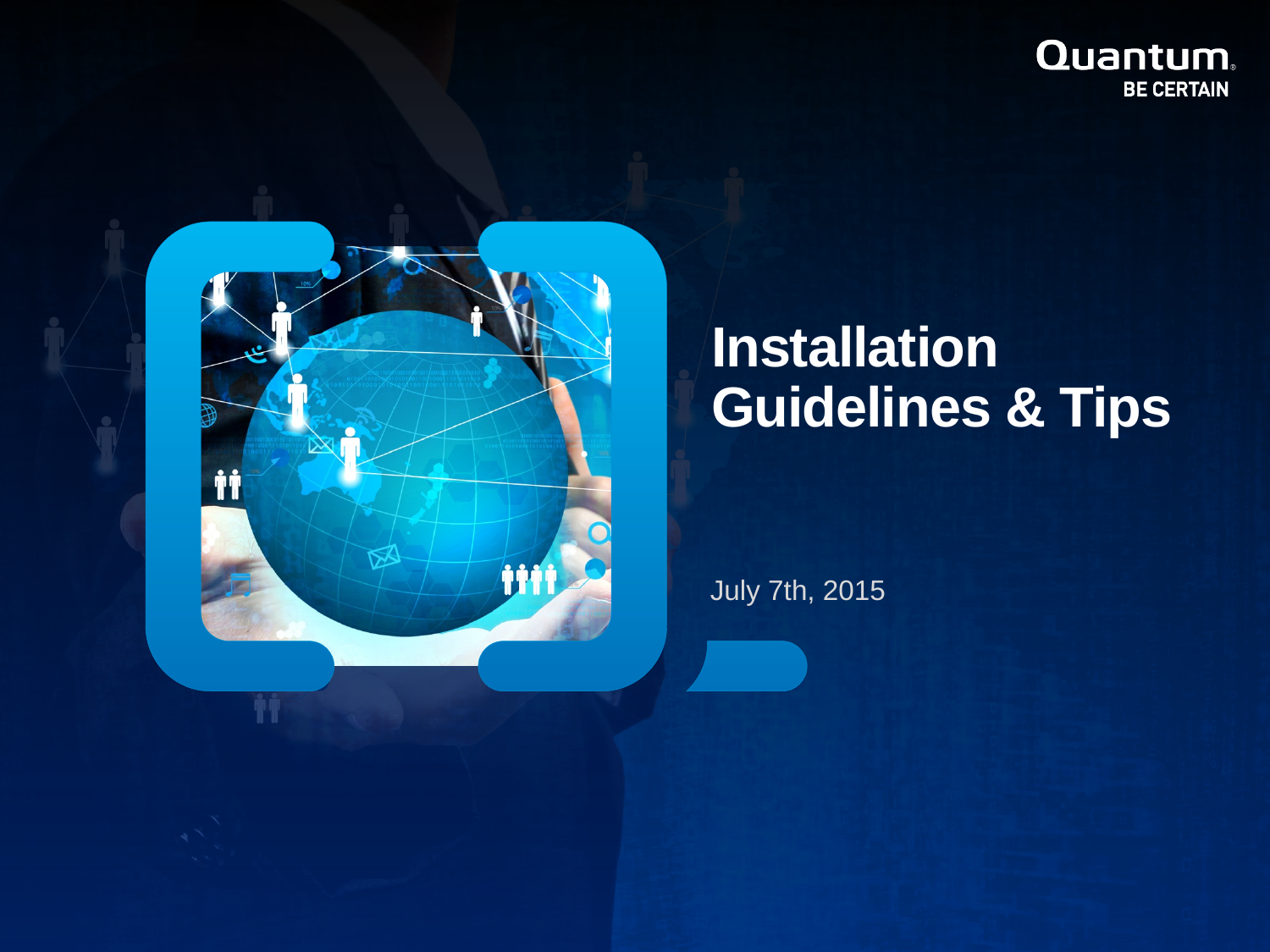

Installation Guidelines & Tips
July 7th, 2015